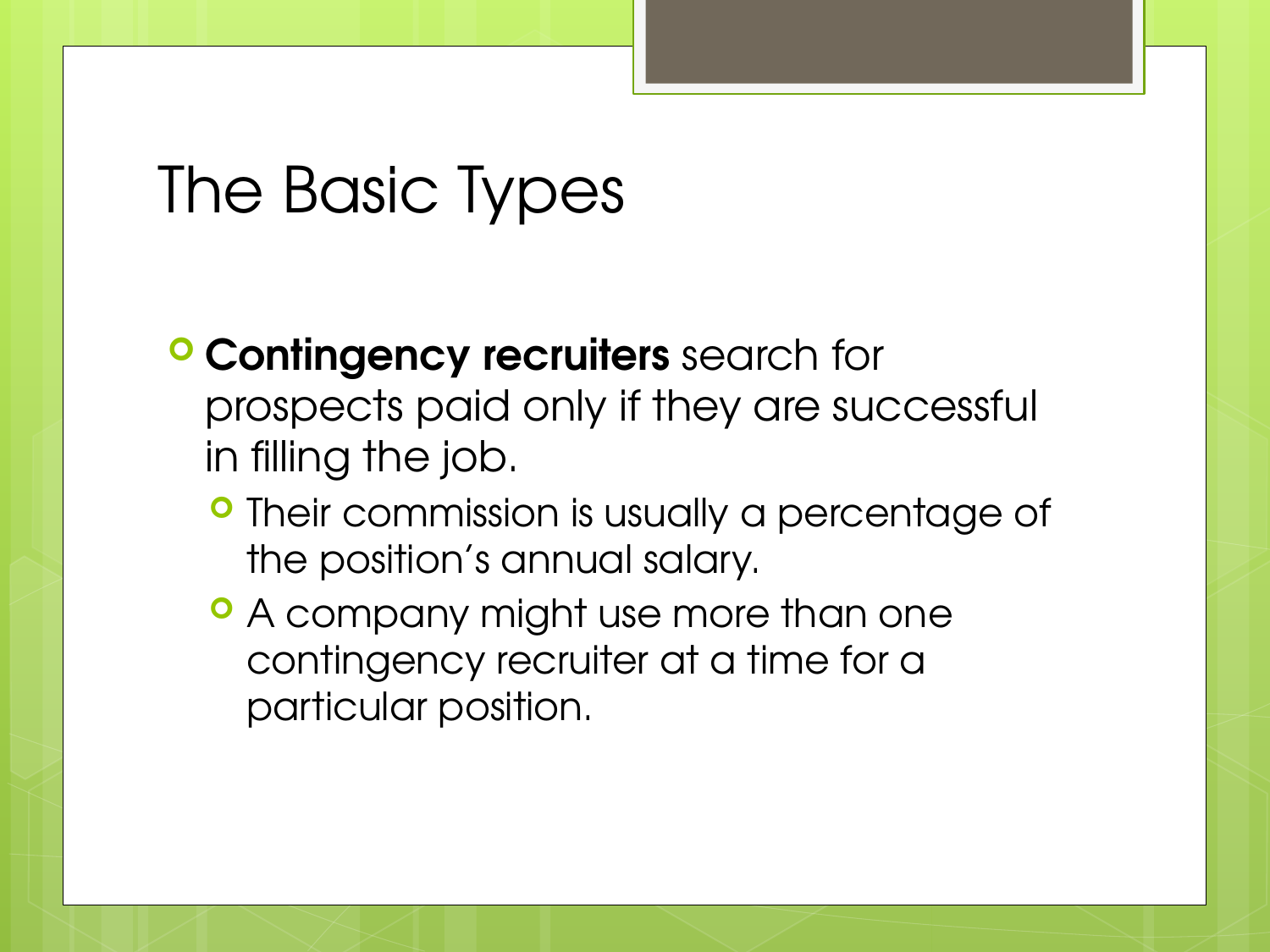

# The Basic Types

Contingency recruiters search for prospects paid only if they are successful in filling the job.
Their commission is usually a percentage of the position’s annual salary.
A company might use more than one contingency recruiter at a time for a particular position.